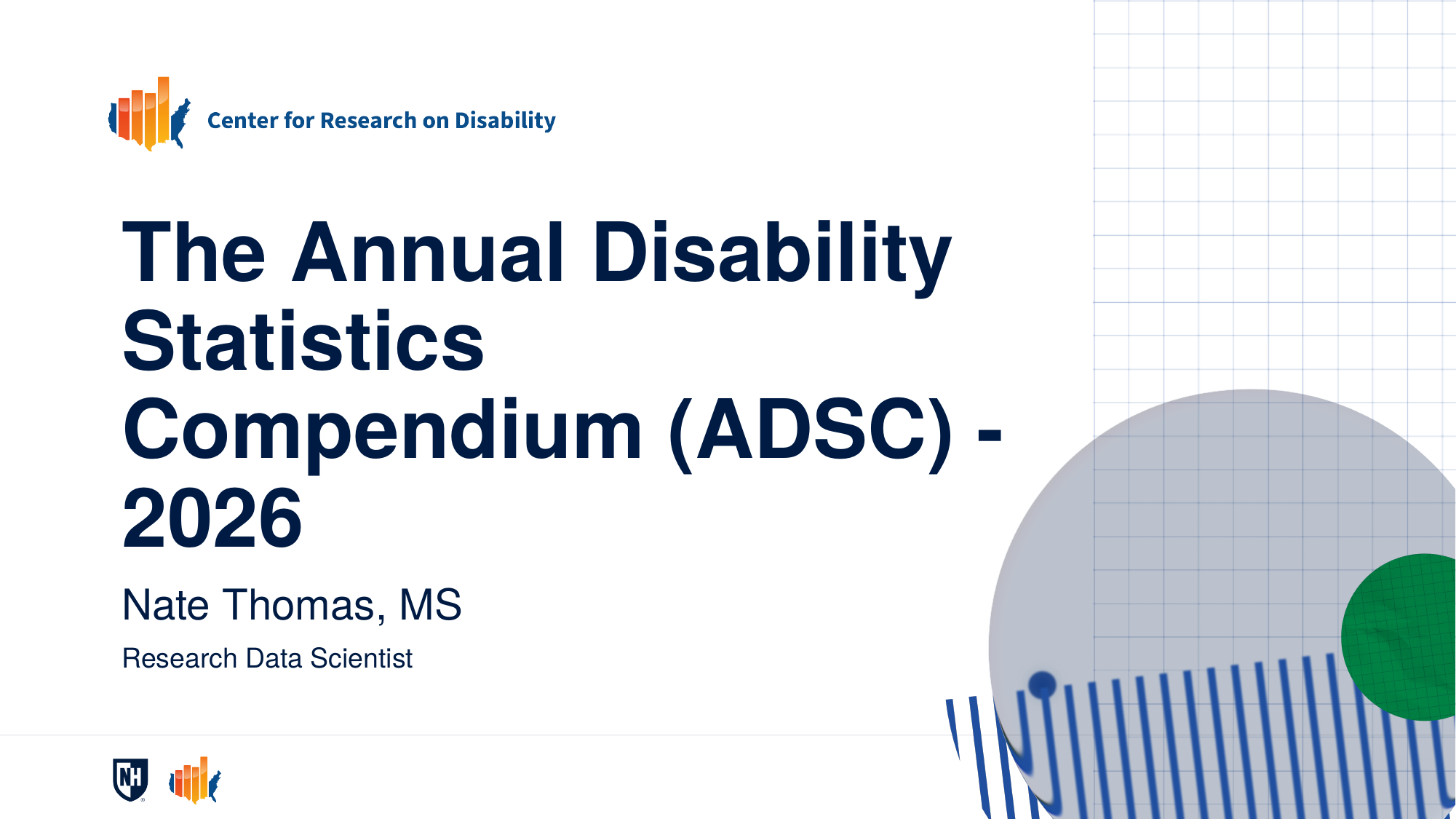

# The Annual Disability Statistics Compendium (ADSC) - 2026
Nate Thomas, MS
Research Data Scientist